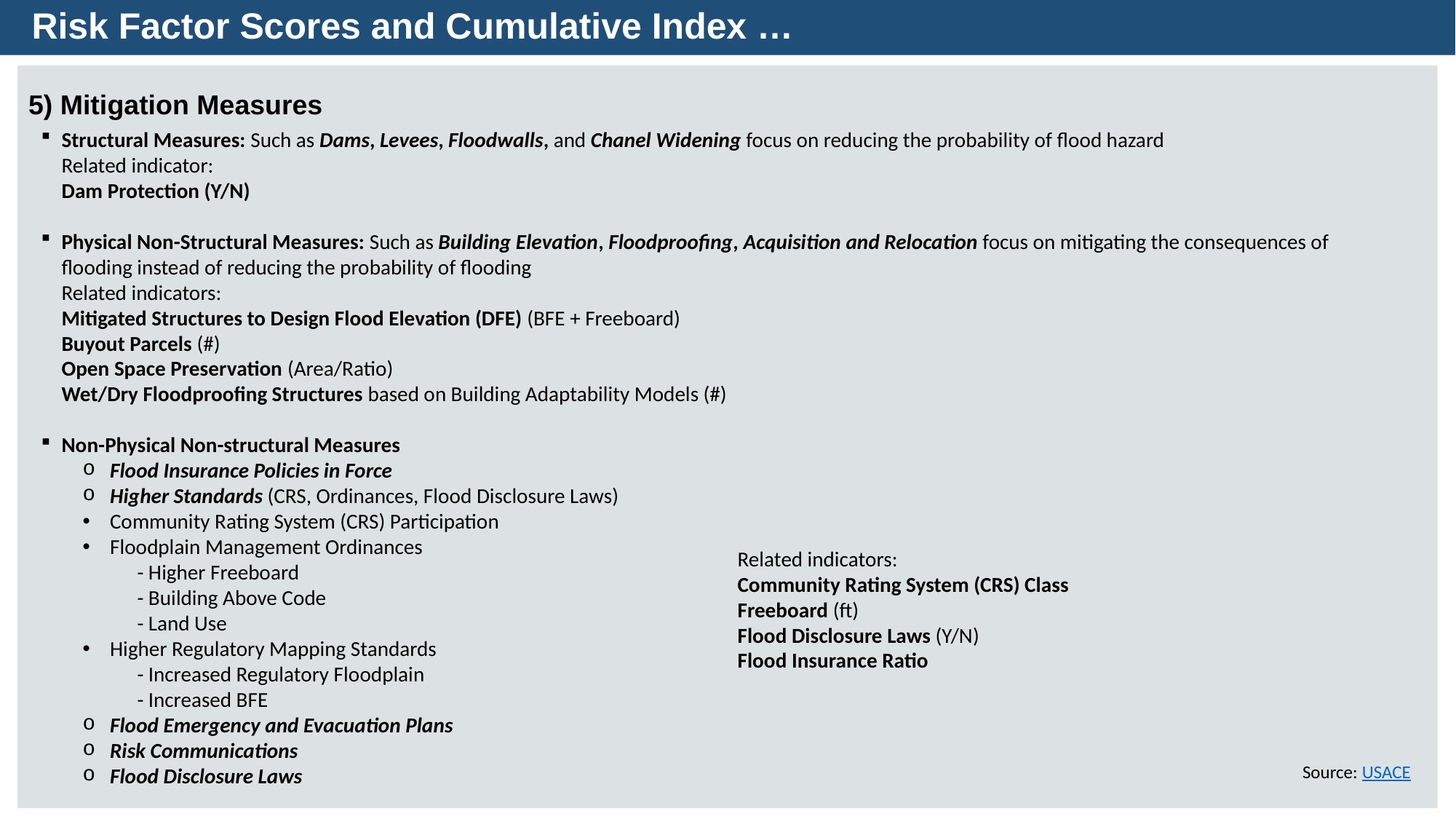

Risk Factor Scores and Cumulative Index …
5) Mitigation Measures
Structural Measures: Such as Dams, Levees, Floodwalls, and Chanel Widening focus on reducing the probability of flood hazard
Related indicator:
Dam Protection (Y/N)

Physical Non-Structural Measures: Such as Building Elevation, Floodproofing, Acquisition and Relocation focus on mitigating the consequences of flooding instead of reducing the probability of flooding
Related indicators:
Mitigated Structures to Design Flood Elevation (DFE) (BFE + Freeboard)
Buyout Parcels (#)
Open Space Preservation (Area/Ratio)
Wet/Dry Floodproofing Structures based on Building Adaptability Models (#)

Non-Physical Non-structural Measures
Flood Insurance Policies in Force
Higher Standards (CRS, Ordinances, Flood Disclosure Laws)
Community Rating System (CRS) Participation
Floodplain Management Ordinances
- Higher Freeboard
- Building Above Code
- Land Use
Higher Regulatory Mapping Standards
- Increased Regulatory Floodplain
- Increased BFE
Flood Emergency and Evacuation Plans
Risk Communications
Flood Disclosure Laws
Related indicators:
Community Rating System (CRS) Class
Freeboard (ft)
Flood Disclosure Laws (Y/N)
Flood Insurance Ratio
Source: USACE